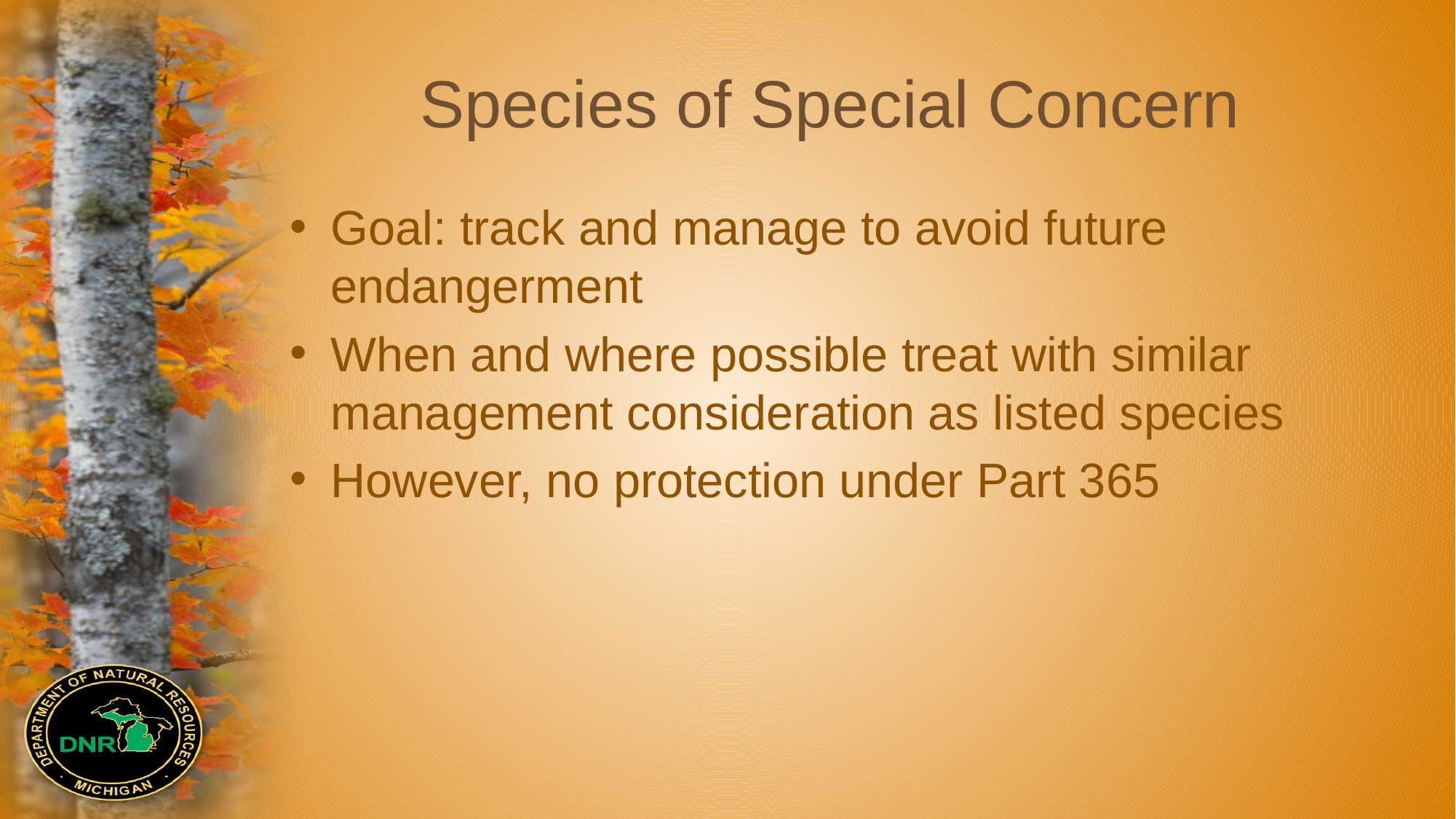

# Species of Special Concern
Goal: track and manage to avoid future endangerment
When and where possible treat with similar management consideration as listed species
However, no protection under Part 365